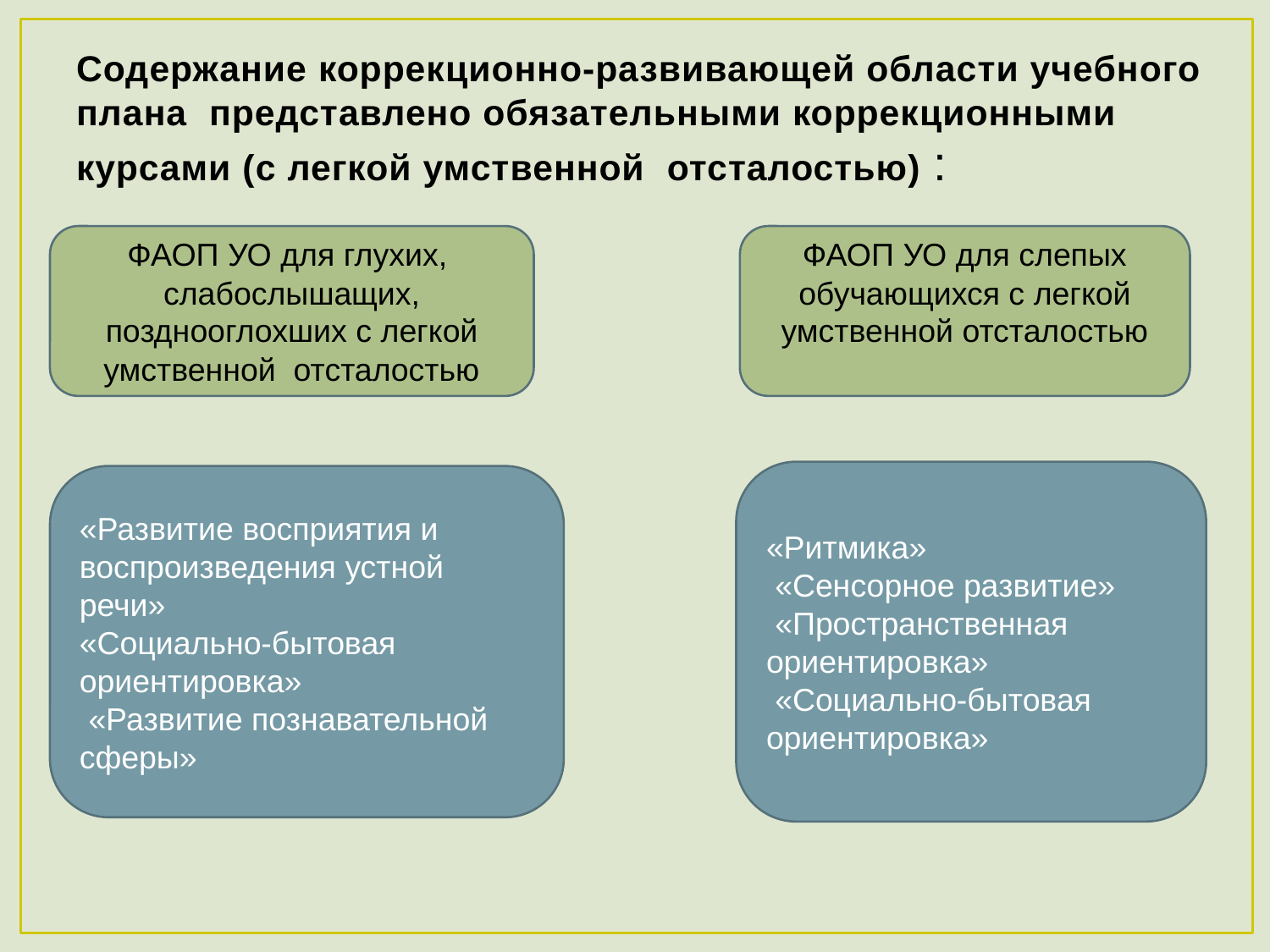

# Содержание коррекционно-развивающей области учебного плана  представлено обязательными коррекционными курсами (с легкой умственной  отсталостью) :
ФАОП УО для глухих,  слабослышащих, позднооглохших с легкой умственной  отсталостью
ФАОП УО для слепых обучающихся с легкой
умственной отсталостью

«Ритмика»
 «Сенсорное развитие»
 «Пространственная ориентировка»
 «Социально-бытовая ориентировка»
«Развитие восприятия и воспроизведения устной речи»
«Социально-бытовая ориентировка»
 «Развитие познавательной сферы»